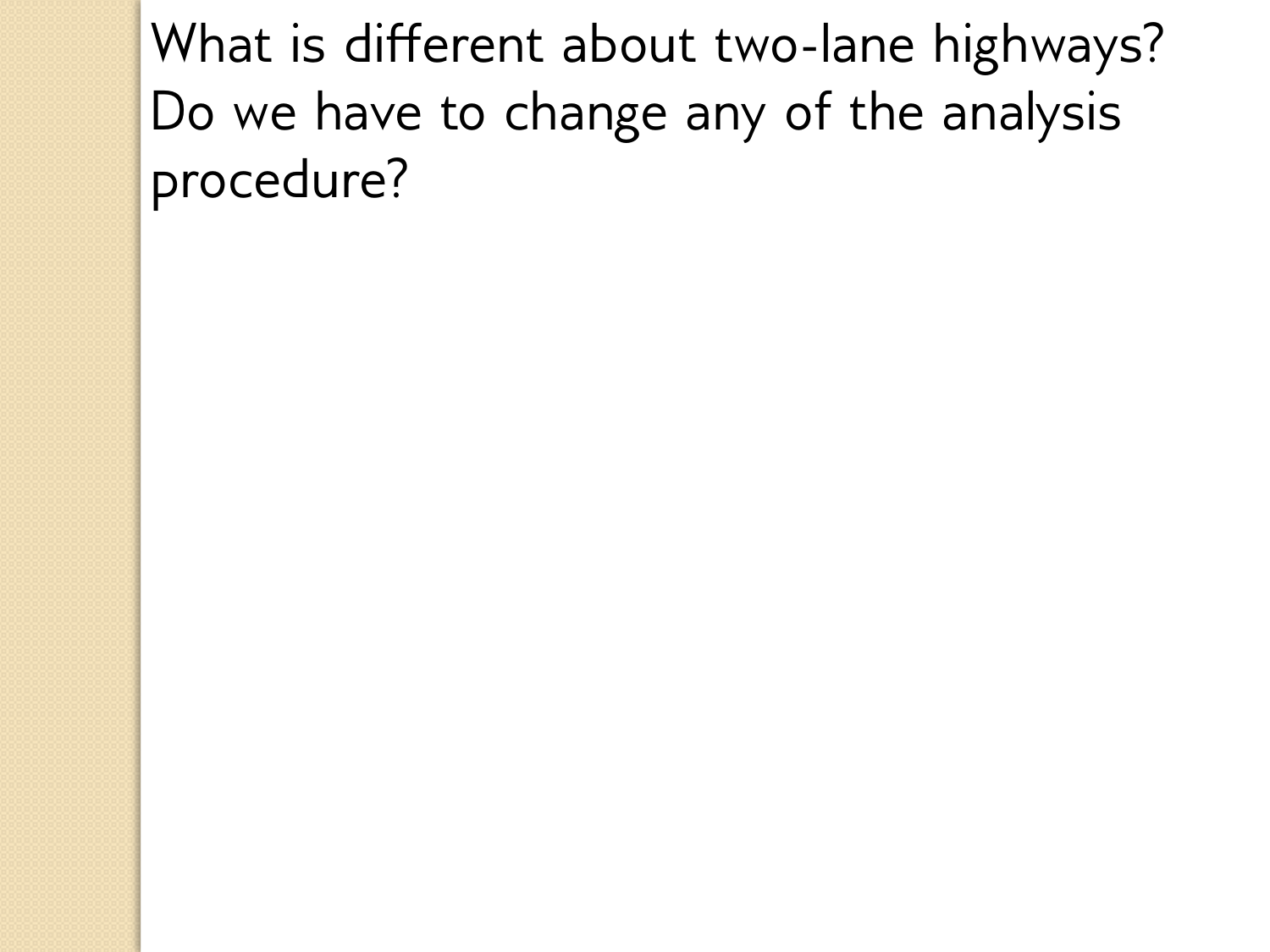

What is different about two-lane highways?  Do we have to change any of the analysis procedure?